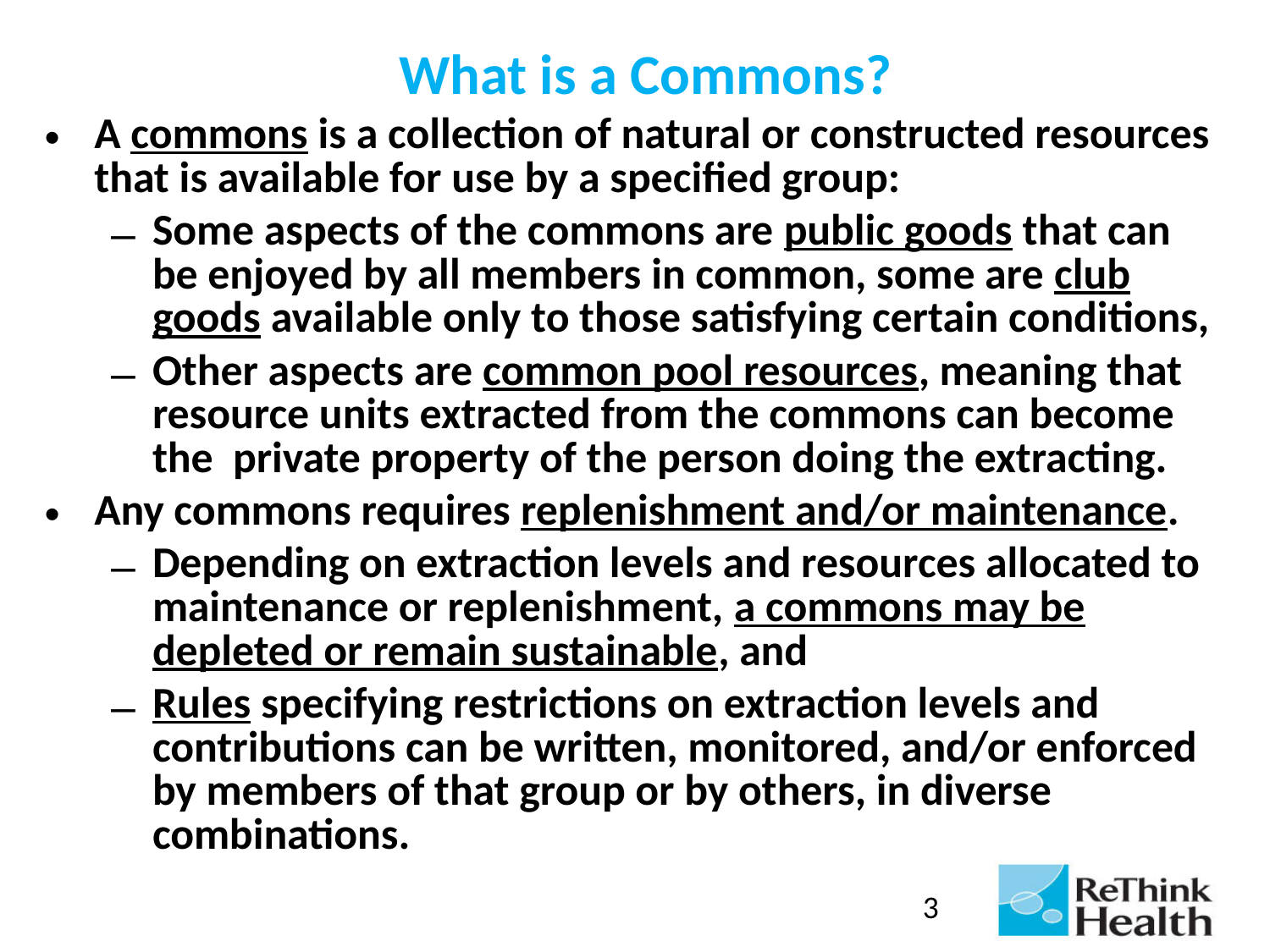

# What is a Commons?
A commons is a collection of natural or constructed resources that is available for use by a specified group:
Some aspects of the commons are public goods that can be enjoyed by all members in common, some are club goods available only to those satisfying certain conditions,
Other aspects are common pool resources, meaning that resource units extracted from the commons can become the  private property of the person doing the extracting.
Any commons requires replenishment and/or maintenance.
Depending on extraction levels and resources allocated to maintenance or replenishment, a commons may be depleted or remain sustainable, and
Rules specifying restrictions on extraction levels and contributions can be written, monitored, and/or enforced by members of that group or by others, in diverse combinations.
3